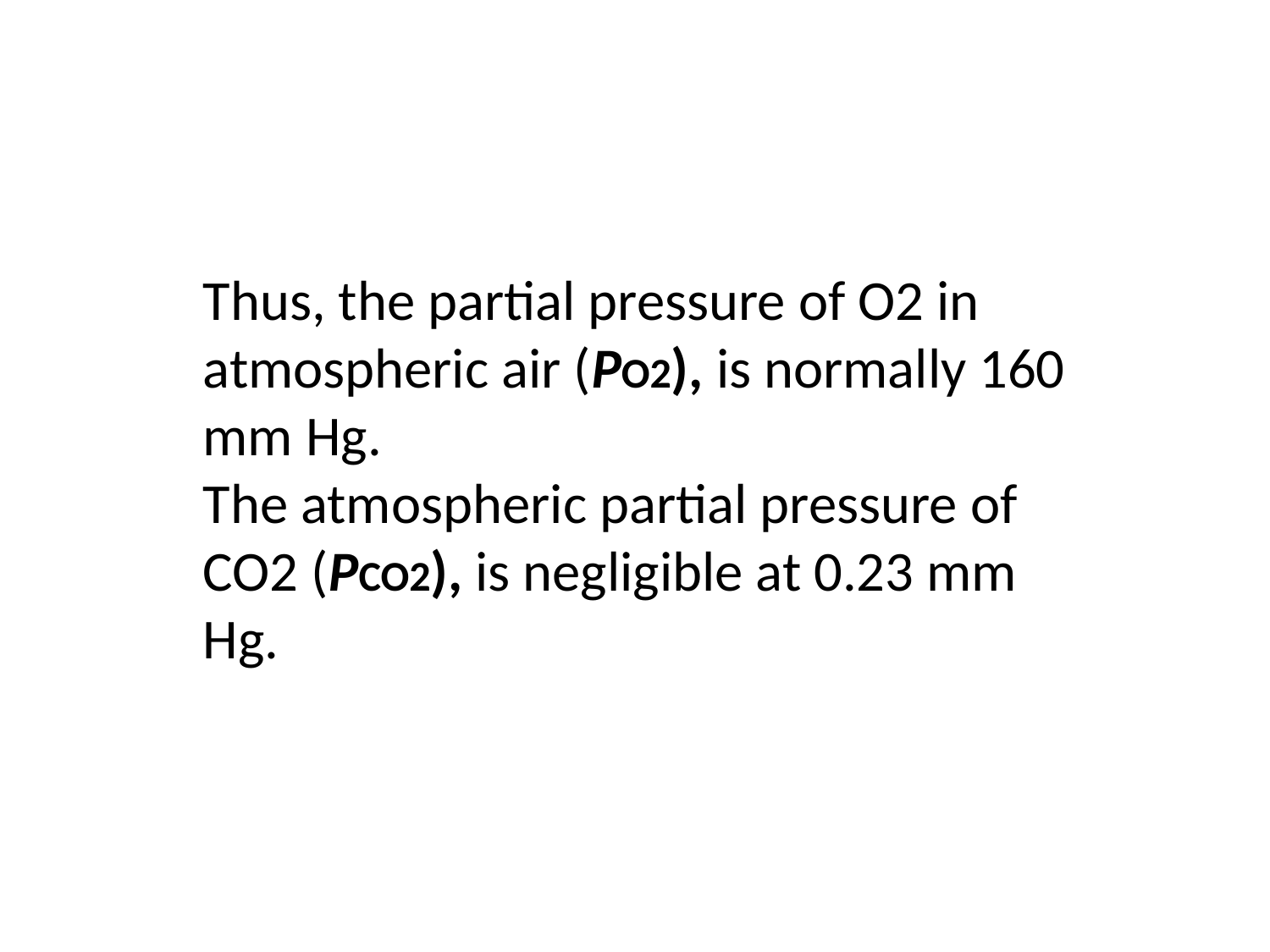

Thus, the partial pressure of O2 in atmospheric air (PO2), is normally 160 mm Hg.
The atmospheric partial pressure of CO2 (PCO2), is negligible at 0.23 mm Hg.